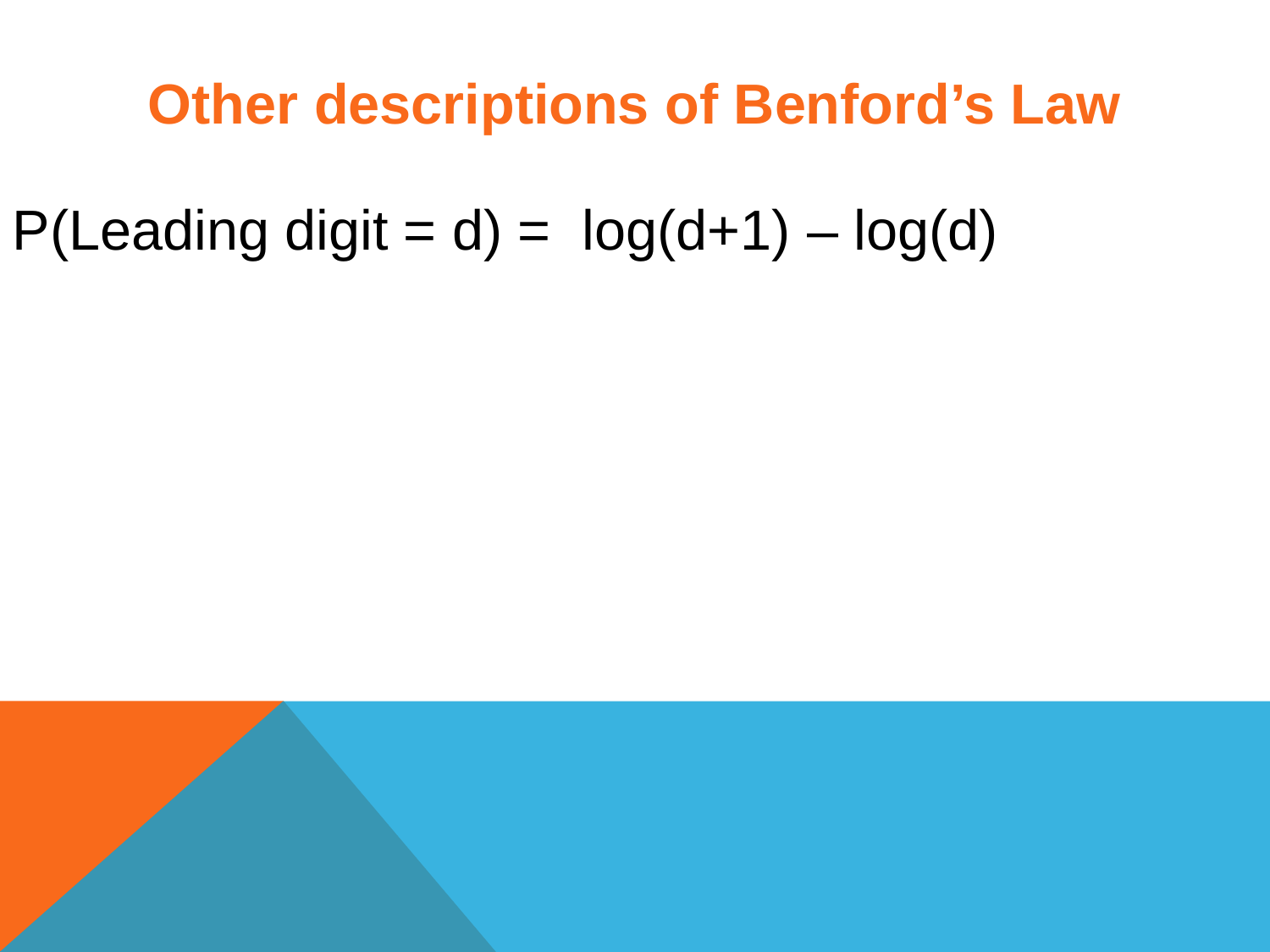

Other descriptions of Benford’s Law
P(Leading digit = d) =  log(d+1) – log(d)